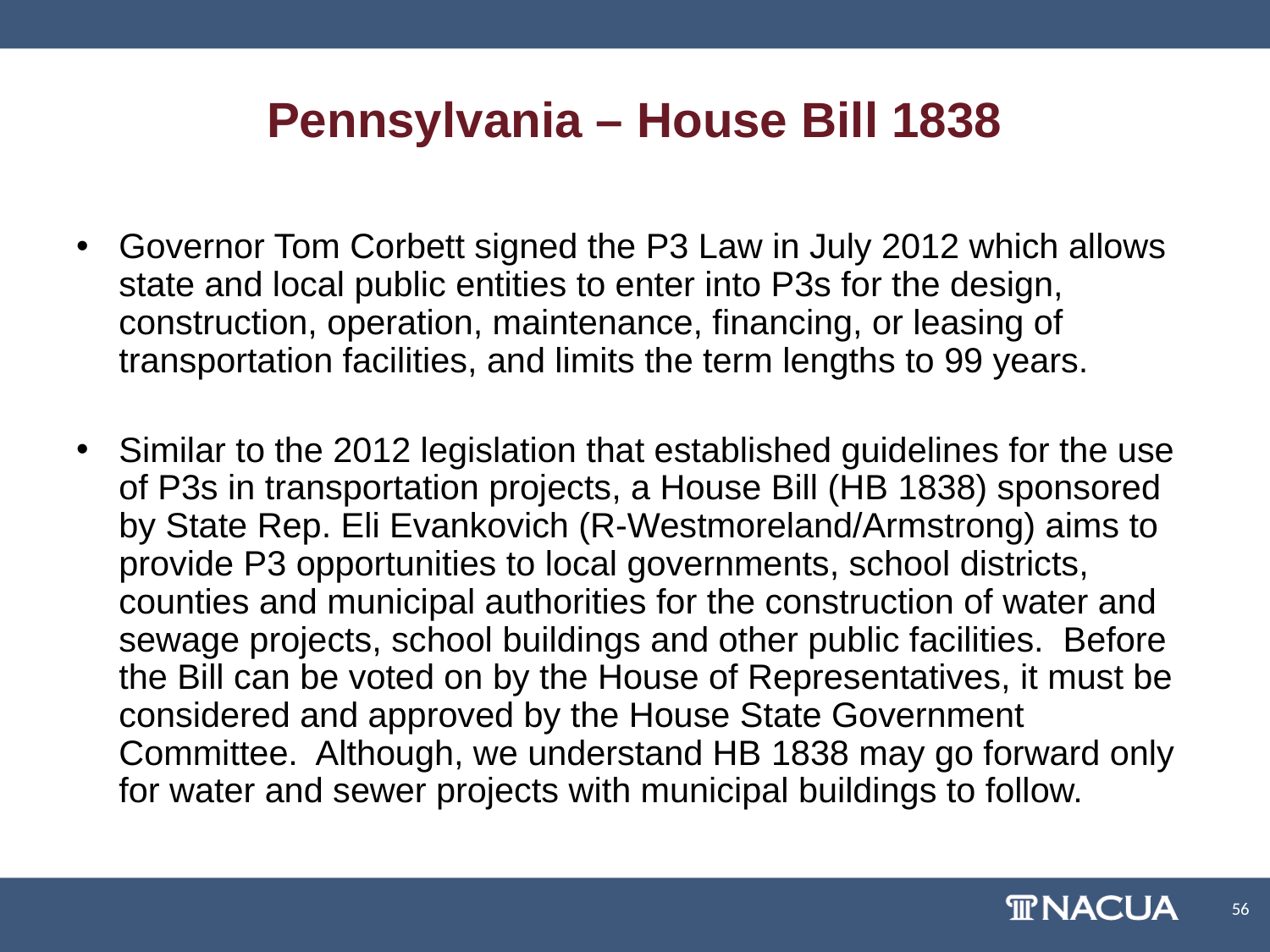

# Pennsylvania – House Bill 1838
Governor Tom Corbett signed the P3 Law in July 2012 which allows state and local public entities to enter into P3s for the design, construction, operation, maintenance, financing, or leasing of transportation facilities, and limits the term lengths to 99 years.

Similar to the 2012 legislation that established guidelines for the use of P3s in transportation projects, a House Bill (HB 1838) sponsored by State Rep. Eli Evankovich (R-Westmoreland/Armstrong) aims to provide P3 opportunities to local governments, school districts, counties and municipal authorities for the construction of water and sewage projects, school buildings and other public facilities.  Before the Bill can be voted on by the House of Representatives, it must be considered and approved by the House State Government Committee.  Although, we understand HB 1838 may go forward only for water and sewer projects with municipal buildings to follow.
56